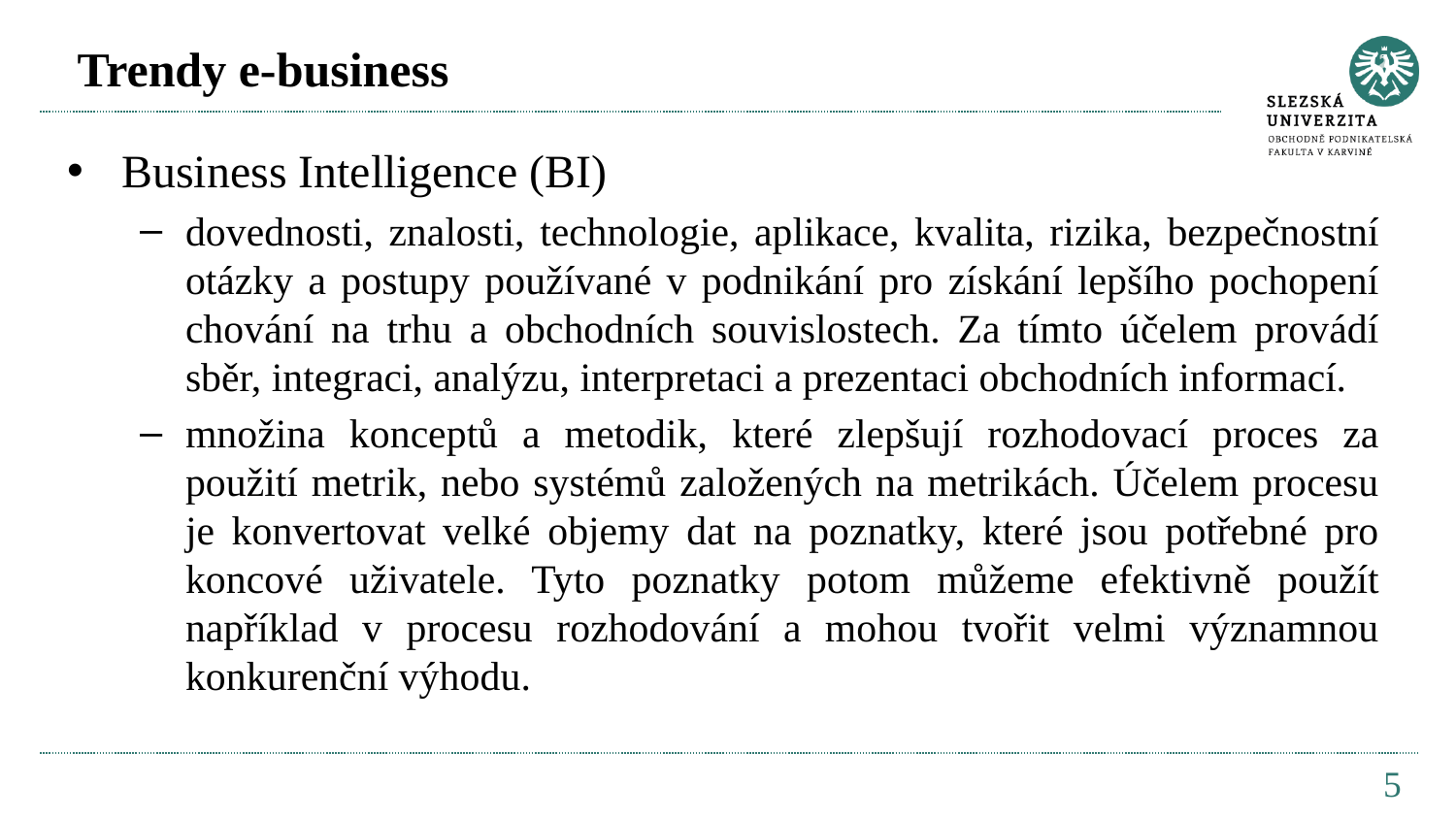

# Trendy e-business
Business Intelligence (BI)
dovednosti, znalosti, technologie, aplikace, kvalita, rizika, bezpečnostní otázky a postupy používané v podnikání pro získání lepšího pochopení chování na trhu a obchodních souvislostech. Za tímto účelem provádí sběr, integraci, analýzu, interpretaci a prezentaci obchodních informací.
množina konceptů a metodik, které zlepšují rozhodovací proces za použití metrik, nebo systémů založených na metrikách. Účelem procesu je konvertovat velké objemy dat na poznatky, které jsou potřebné pro koncové uživatele. Tyto poznatky potom můžeme efektivně použít například v procesu rozhodování a mohou tvořit velmi významnou konkurenční výhodu.

5